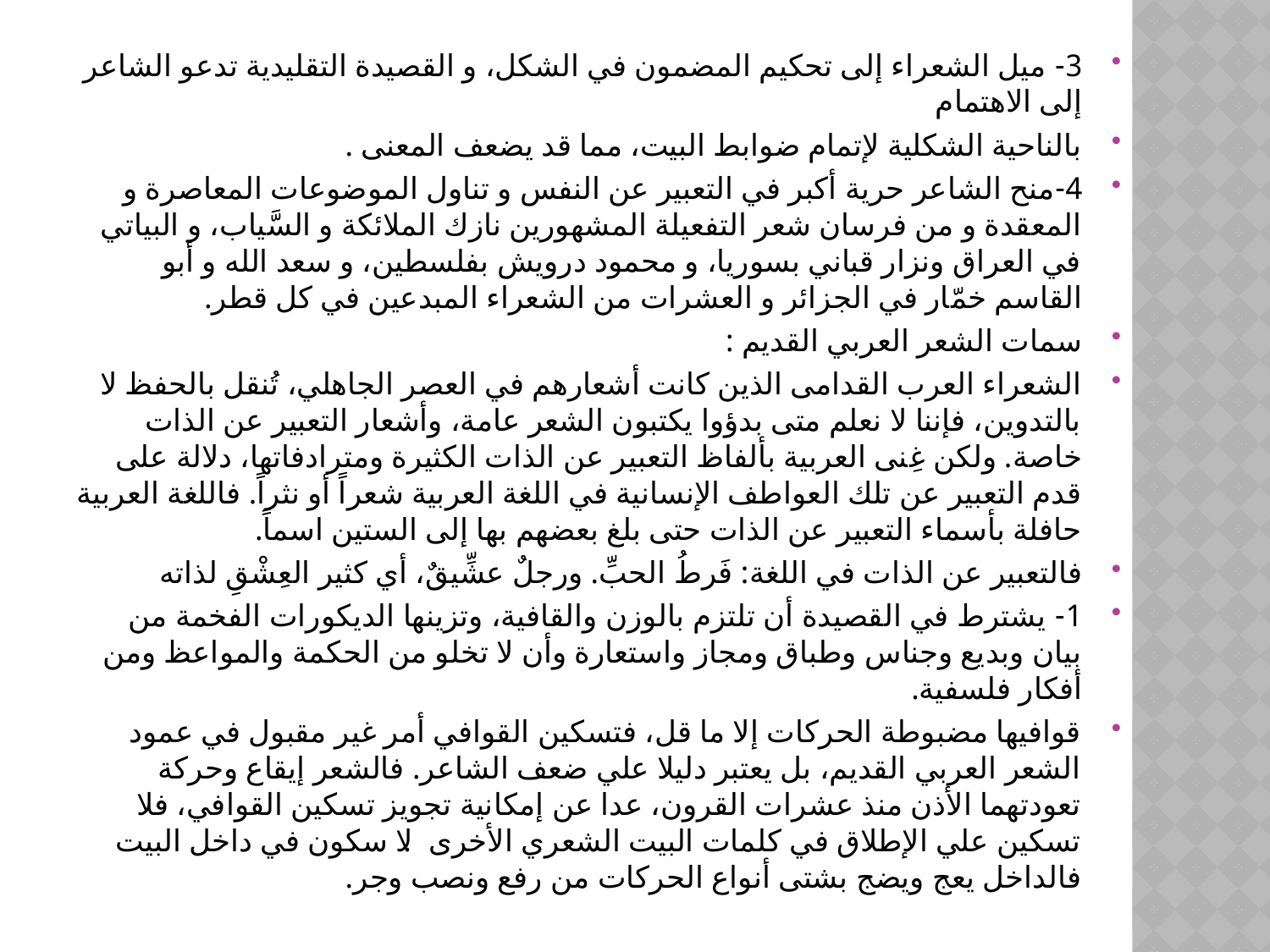

3- ميل الشعراء إلى تحكيم المضمون في الشكل، و القصيدة التقليدية تدعو الشاعر إلى الاهتمام
بالناحية الشكلية لإتمام ضوابط البيت، مما قد يضعف المعنى .
4-منح الشاعر حرية أكبر في التعبير عن النفس و تناول الموضوعات المعاصرة و المعقدة و من فرسان شعر التفعيلة المشهورين نازك الملائكة و السَّياب، و البياتي في العراق ونزار قباني بسوريا، و محمود درويش بفلسطين، و سعد الله و أبو القاسم خمّار في الجزائر و العشرات من الشعراء المبدعين في كل قطر.
سمات الشعر العربي القديم :
الشعراء العرب القدامى الذين كانت أشعارهم في العصر الجاهلي، تُنقل بالحفظ لا بالتدوين، فإننا لا نعلم متى بدؤوا يكتبون الشعر عامة، وأشعار التعبير عن الذات خاصة. ولكن غِنى العربية بألفاظ التعبير عن الذات الكثيرة ومترادفاتها، دلالة على قدم التعبير عن تلك العواطف الإنسانية في اللغة العربية شعراً أو نثراً. فاللغة العربية حافلة بأسماء التعبير عن الذات حتى بلغ بعضهم بها إلى الستين اسماً.
فالتعبير عن الذات في اللغة: فَرطُ الحبِّ. ورجلٌ عشِّيقٌ، أي كثير العِشْقِ لذاته
1- يشترط في القصيدة أن تلتزم بالوزن والقافية، وتزينها الديكورات الفخمة من بيان وبديع وجناس وطباق ومجاز واستعارة وأن لا تخلو من الحكمة والمواعظ ومن أفكار فلسفية.
قوافيها مضبوطة الحركات إلا ما قل، فتسكين القوافي أمر غير مقبول في عمود الشعر العربي القديم، بل يعتبر دليلا علي ضعف الشاعر. فالشعر إيقاع وحركة تعودتهما الأذن منذ عشرات القرون، عدا عن إمكانية تجويز تسكين القوافي، فلا تسكين علي الإطلاق في كلمات البيت الشعري الأخرى. لا سكون في داخل البيت فالداخل يعج ويضج بشتى أنواع الحركات من رفع ونصب وجر.

#